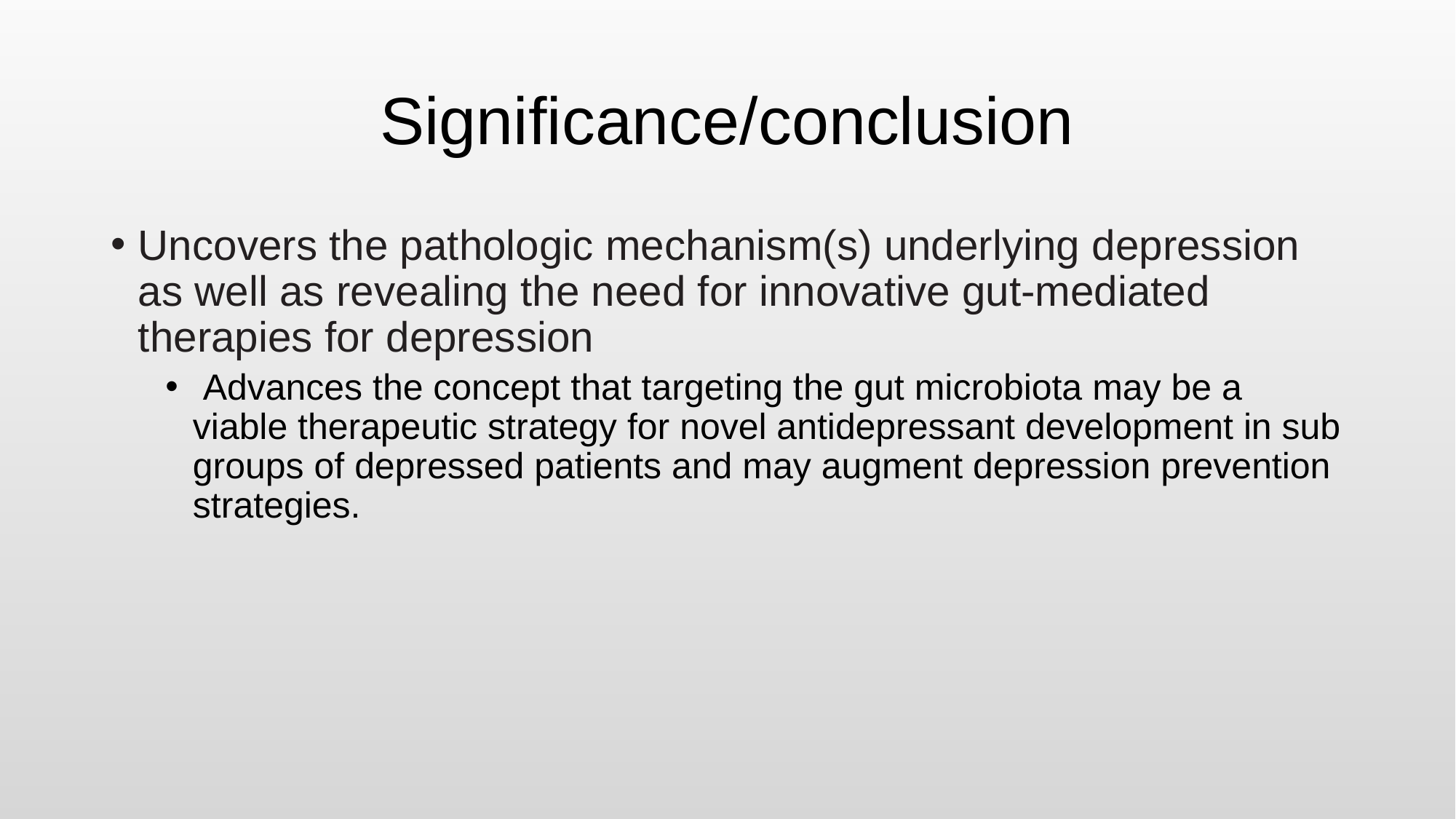

# Significance/conclusion
Uncovers the pathologic mechanism(s) underlying depression as well as revealing the need for innovative gut-mediated therapies for depression
 Advances the concept that targeting the gut microbiota may be a viable therapeutic strategy for novel antidepressant development in sub groups of depressed patients and may augment depression prevention strategies.